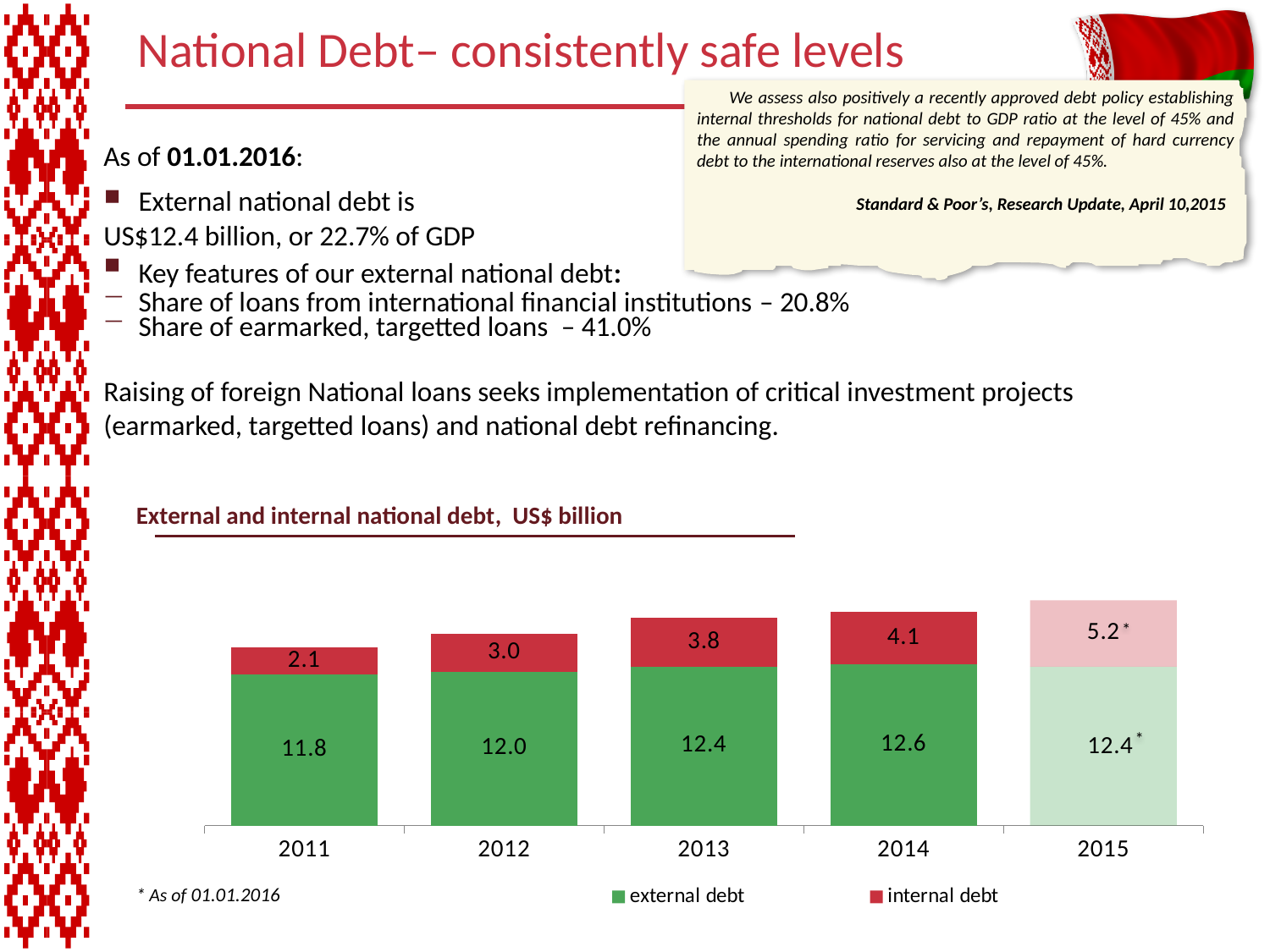

# National Debt– consistently safe levels
      We assess also positively a recently approved debt policy establishing internal thresholds for national debt to GDP ratio at the level of 45% and the annual spending ratio for servicing and repayment of hard currency debt to the international reserves also at the level of 45%.

Standard & Poor’s, Research Update, April 10,2015
As of 01.01.2016:
External national debt is
US$12.4 billion, or 22.7% of GDP
Key features of our external national debt:
Share of loans from international financial institutions – 20.8%
Share of earmarked, targetted loans  – 41.0%

Raising of foreign National loans seeks implementation of critical investment projects (earmarked, targetted loans) and national debt refinancing.
External and internal national debt,  US$ billion

### Chart

| Category | external debt | internal debt |
|---|---|---|
| 2011 | 11.8 | 2.1 |
| 2012 | 12.0 | 3.0 |
| 2013 | 12.4 | 3.8 |
| 2014 | 12.6 | 4.1 |
| 2015 | 12.4 | 5.2 |
*
*
* As of 01.01.2016